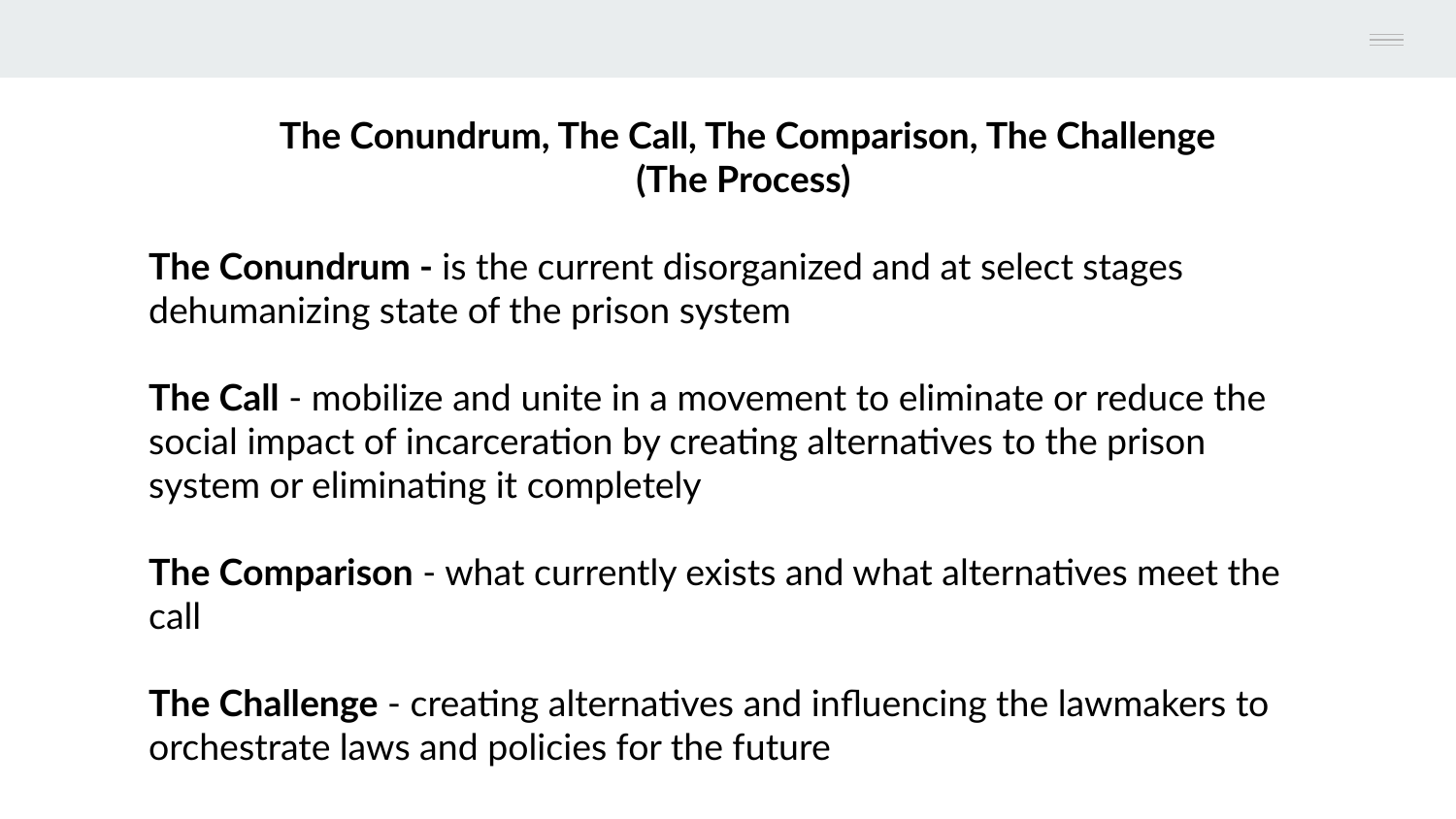

The Conundrum, The Call, The Comparison, The Challenge
(The Process)
The Conundrum - is the current disorganized and at select stages dehumanizing state of the prison system

The Call - mobilize and unite in a movement to eliminate or reduce the social impact of incarceration by creating alternatives to the prison system or eliminating it completely

The Comparison - what currently exists and what alternatives meet the call

The Challenge - creating alternatives and influencing the lawmakers to orchestrate laws and policies for the future